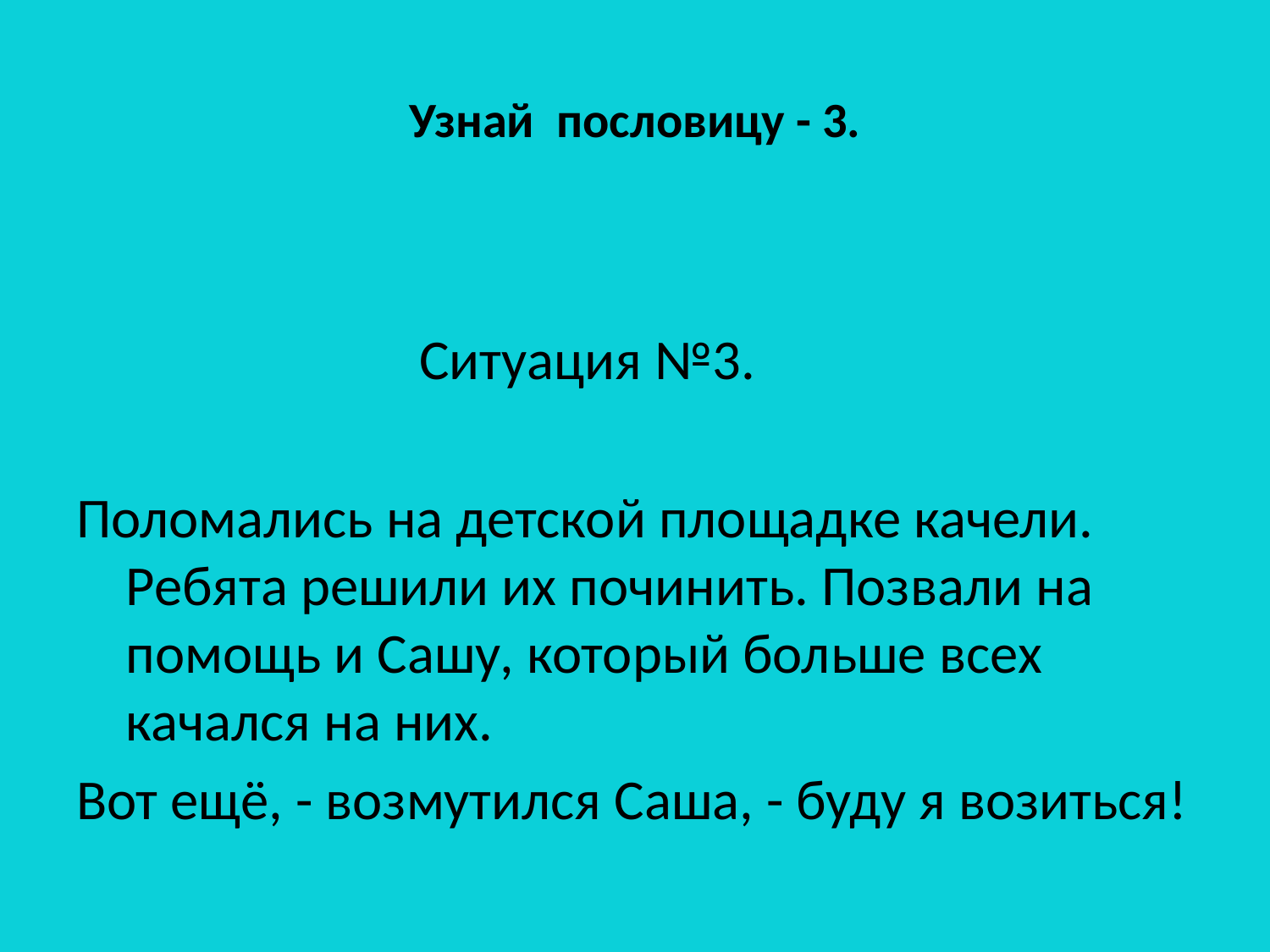

# Узнай  пословицу - 3.
                           Ситуация №3.

Поломались на детской площадке качели. Ребята решили их починить. Позвали на помощь и Сашу, который больше всех качался на них.
Вот ещё, - возмутился Саша, - буду я возиться!